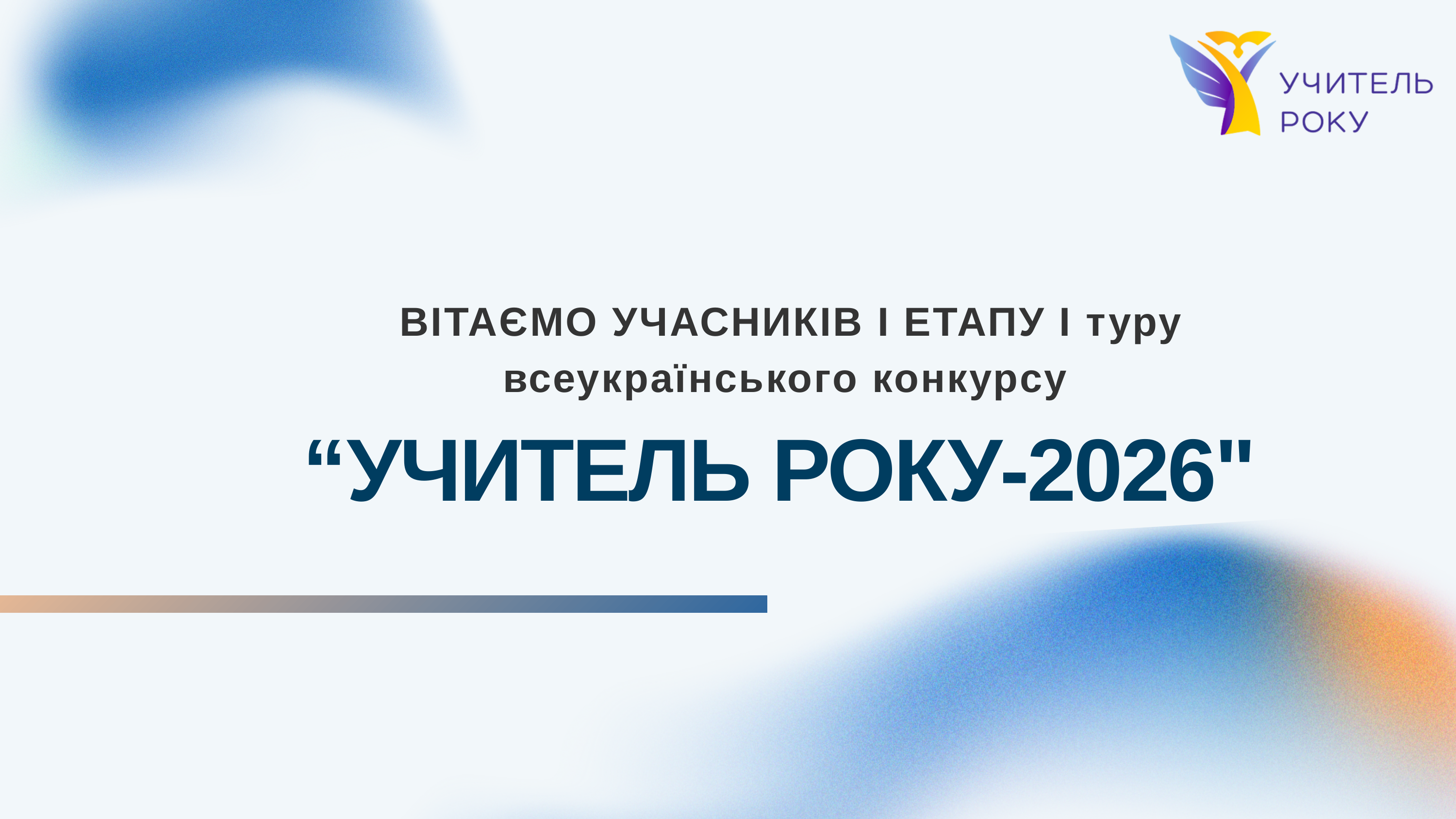

ВІТАЄМО УЧАСНИКІВ I ЕТАПУ I туру всеукраїнського конкурсу
“УЧИТЕЛЬ РОКУ-2026"